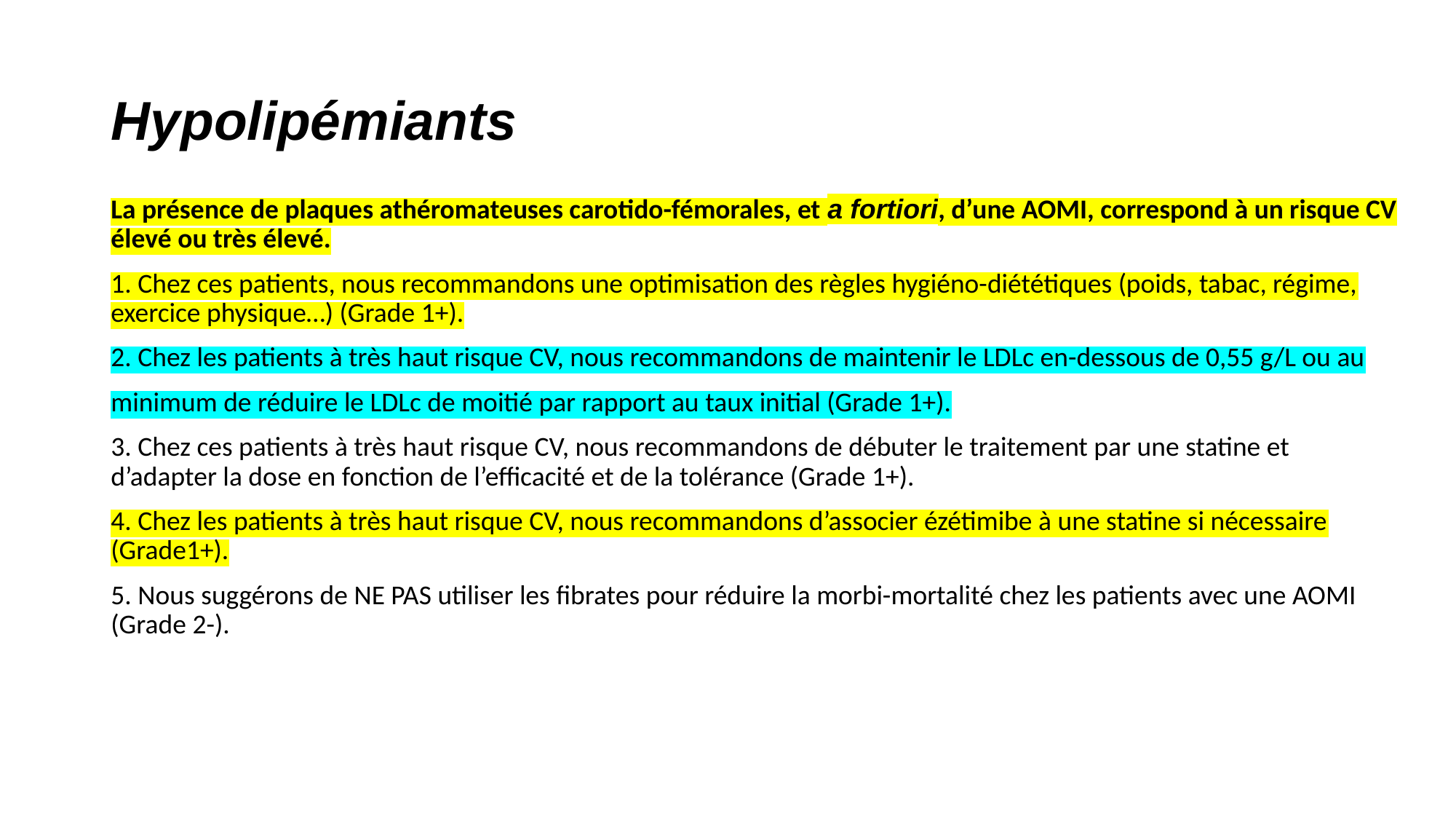

# Hypolipémiants
La présence de plaques athéromateuses carotido-fémorales, et a fortiori, d’une AOMI, correspond à un risque CV élevé ou très élevé.
1. Chez ces patients, nous recommandons une optimisation des règles hygiéno-diététiques (poids, tabac, régime, exercice physique…) (Grade 1+).
2. Chez les patients à très haut risque CV, nous recommandons de maintenir le LDLc en-dessous de 0,55 g/L ou au
minimum de réduire le LDLc de moitié par rapport au taux initial (Grade 1+).
3. Chez ces patients à très haut risque CV, nous recommandons de débuter le traitement par une statine et d’adapter la dose en fonction de l’efficacité et de la tolérance (Grade 1+).
4. Chez les patients à très haut risque CV, nous recommandons d’associer ézétimibe à une statine si nécessaire (Grade1+).
5. Nous suggérons de NE PAS utiliser les fibrates pour réduire la morbi-mortalité chez les patients avec une AOMI (Grade 2-).
SUITE